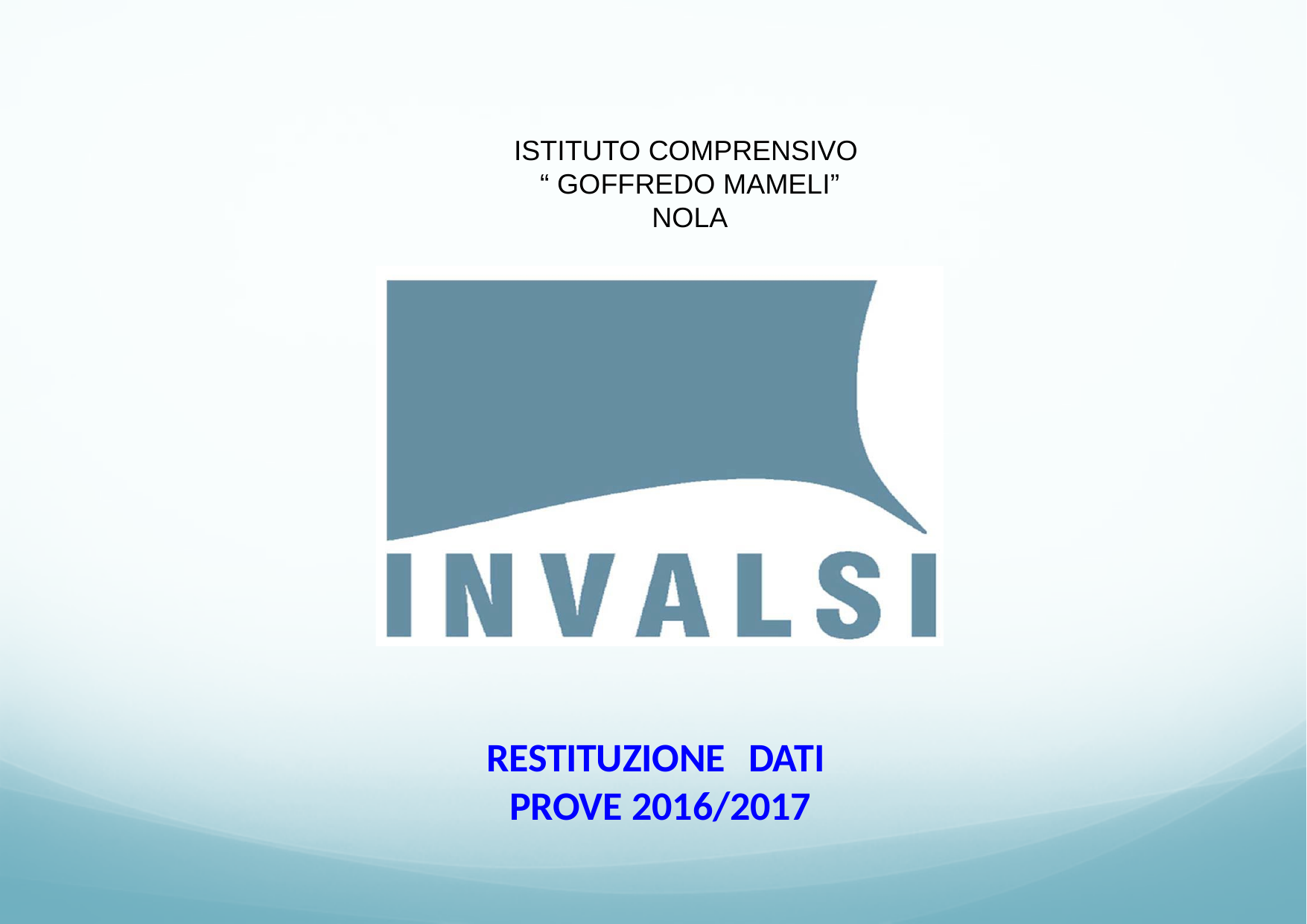

ISTITUTO COMPRENSIVO
“ GOFFREDO MAMELI”
NOLA

RESTITUZIONE	DATI
PROVE 2016/2017